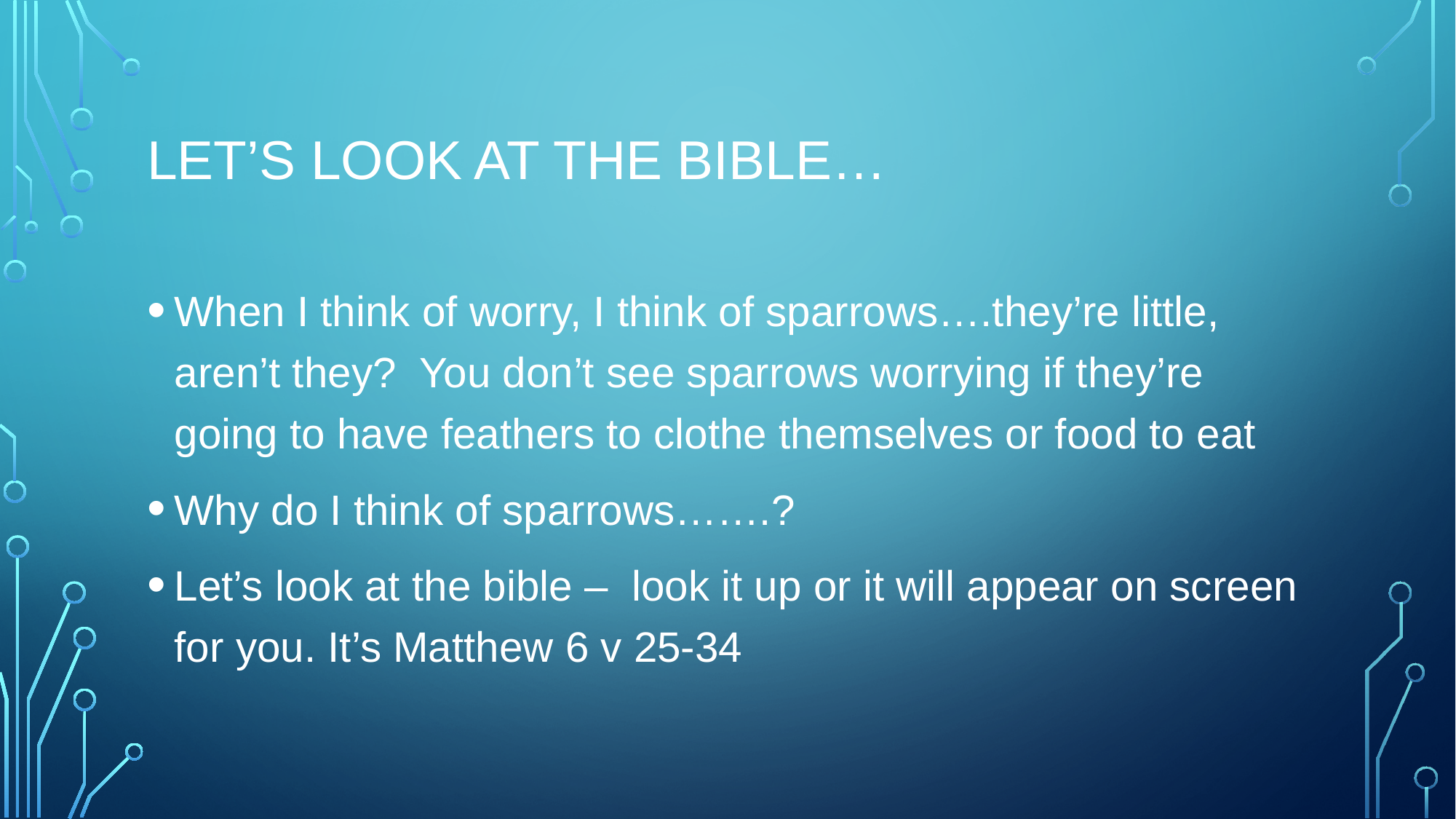

# Let’s look at the bible…
When I think of worry, I think of sparrows….they’re little, aren’t they?  You don’t see sparrows worrying if they’re going to have feathers to clothe themselves or food to eat
Why do I think of sparrows…….?
Let’s look at the bible –  look it up or it will appear on screen for you. It’s Matthew 6 v 25-34